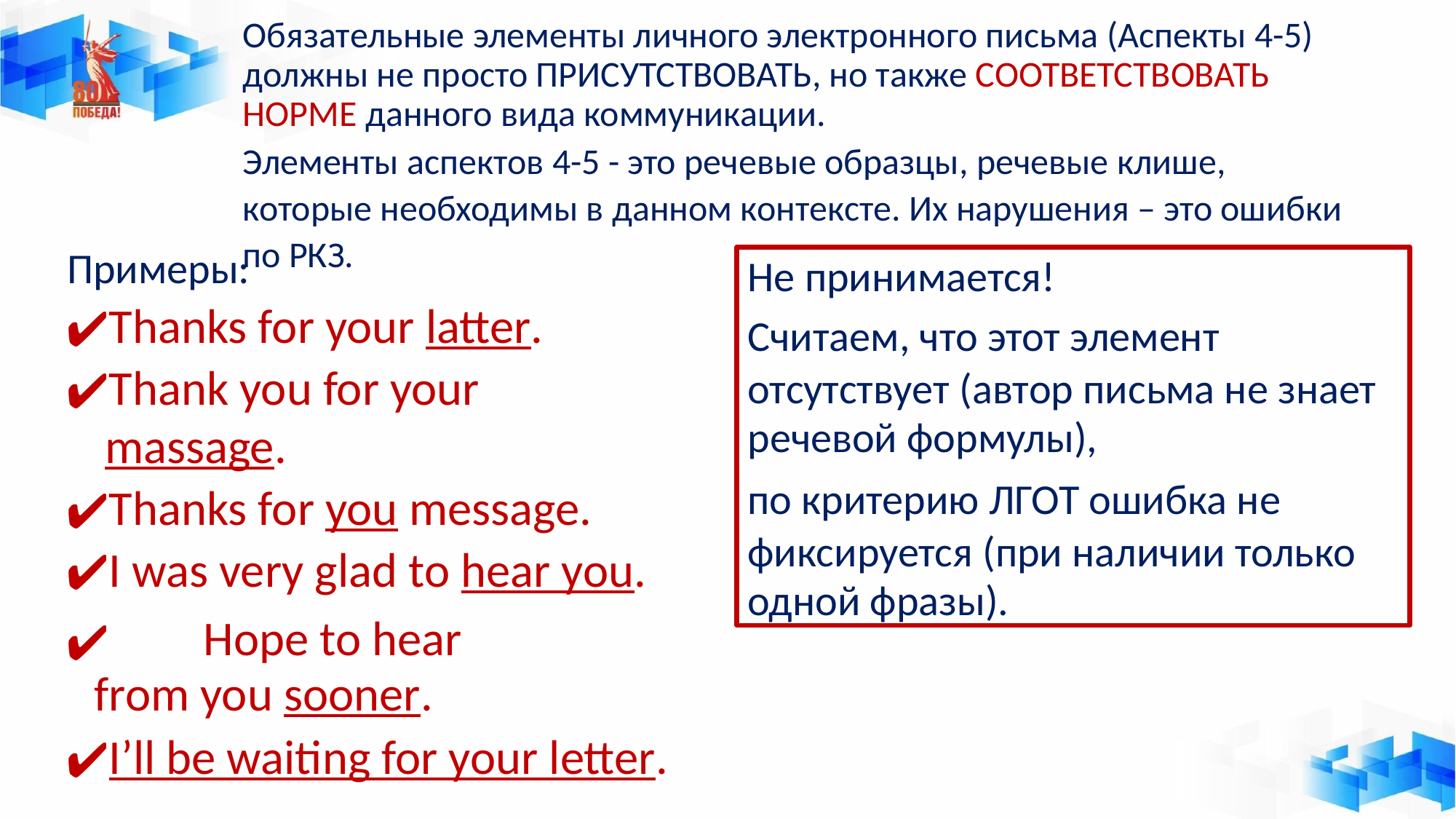

Обязательные элементы личного электронного письма (Аспекты 4-5) должны не просто ПРИСУТСТВОВАТЬ, но также СООТВЕТСТВОВАТЬ НОРМЕ данного вида коммуникации.
Элементы аспектов 4-5 - это речевые образцы, речевые клише, которые необходимы в данном контексте. Их нарушения – это ошибки по РКЗ.
Примеры:
Thanks for your latter.
Thank you for your massage.
Thanks for you message.
I was very glad to hear you.
	Hope to hear from you sooner.
I’ll be waiting for your letter.
Не принимается!
Считаем, что этот элемент
отсутствует (автор письма не знает речевой формулы),
по критерию ЛГОТ ошибка не
фиксируется (при наличии только одной фразы).